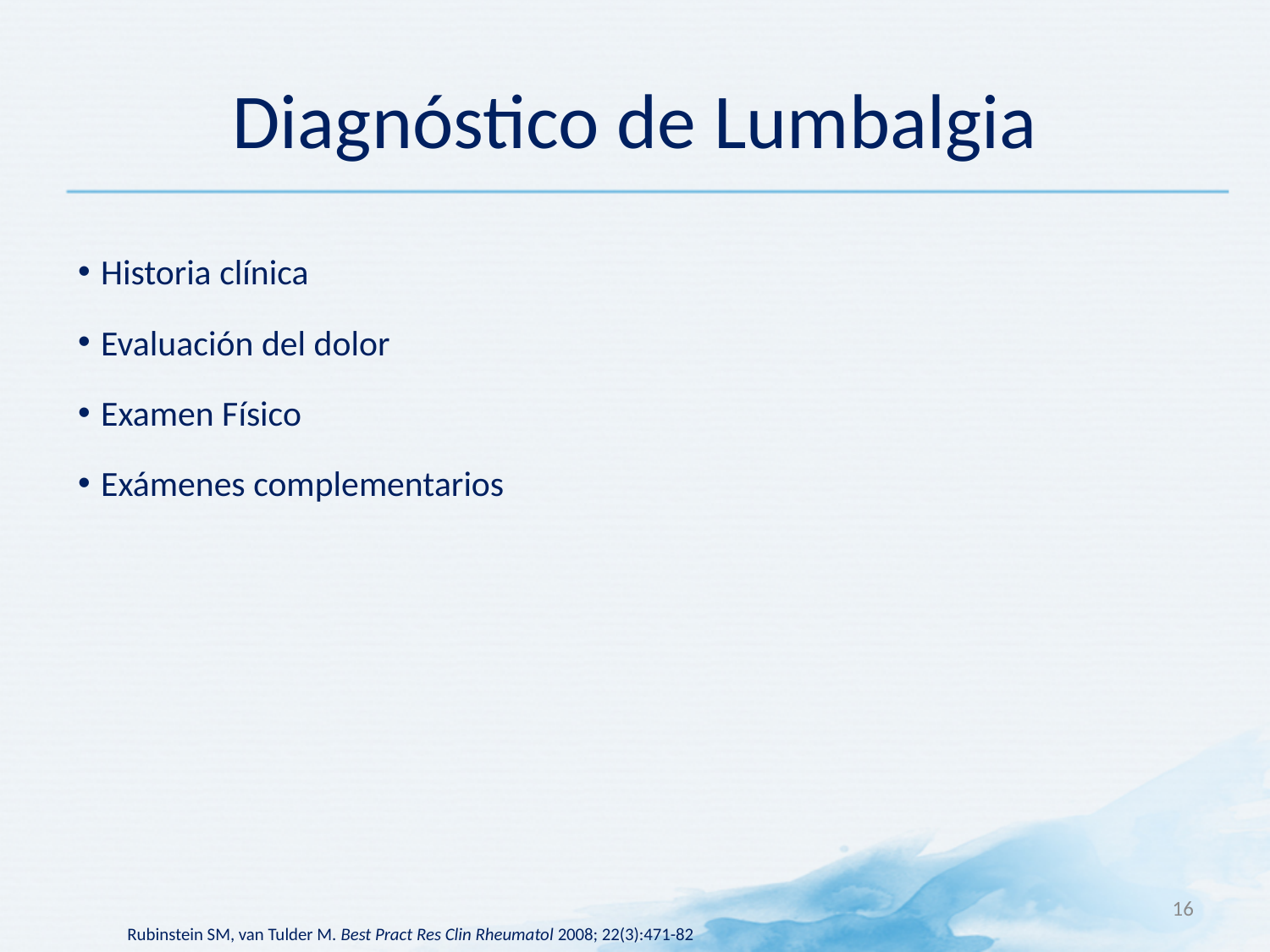

# Diagnóstico de Lumbalgia
Historia clínica
Evaluación del dolor
Examen Físico
Exámenes complementarios
16
Rubinstein SM, van Tulder M. Best Pract Res Clin Rheumatol 2008; 22(3):471-82